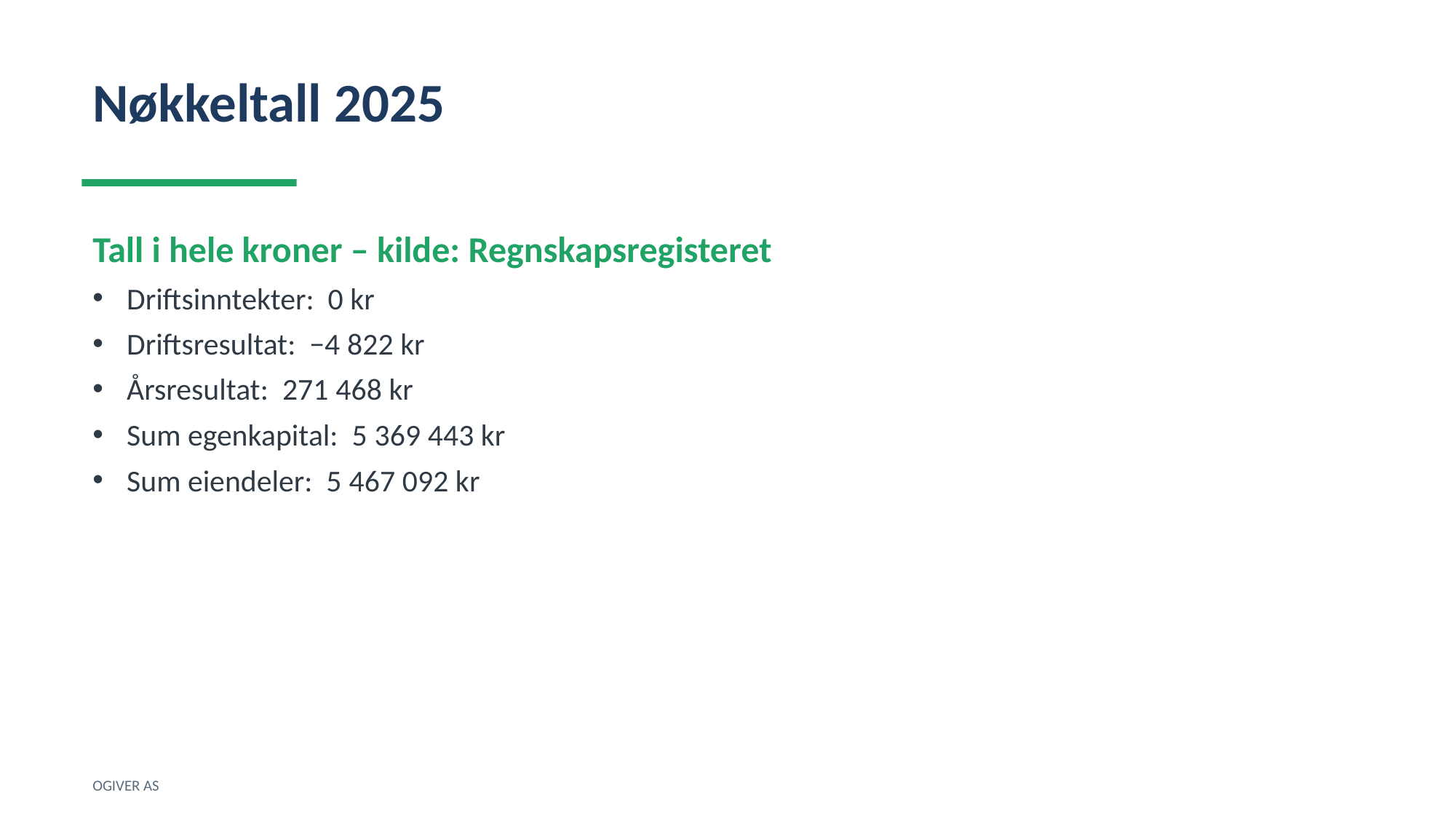

Nøkkeltall 2025

Tall i hele kroner – kilde: Regnskapsregisteret
Driftsinntekter:  0 kr
Driftsresultat:  −4 822 kr
Årsresultat:  271 468 kr
Sum egenkapital:  5 369 443 kr
Sum eiendeler:  5 467 092 kr
OGIVER AS